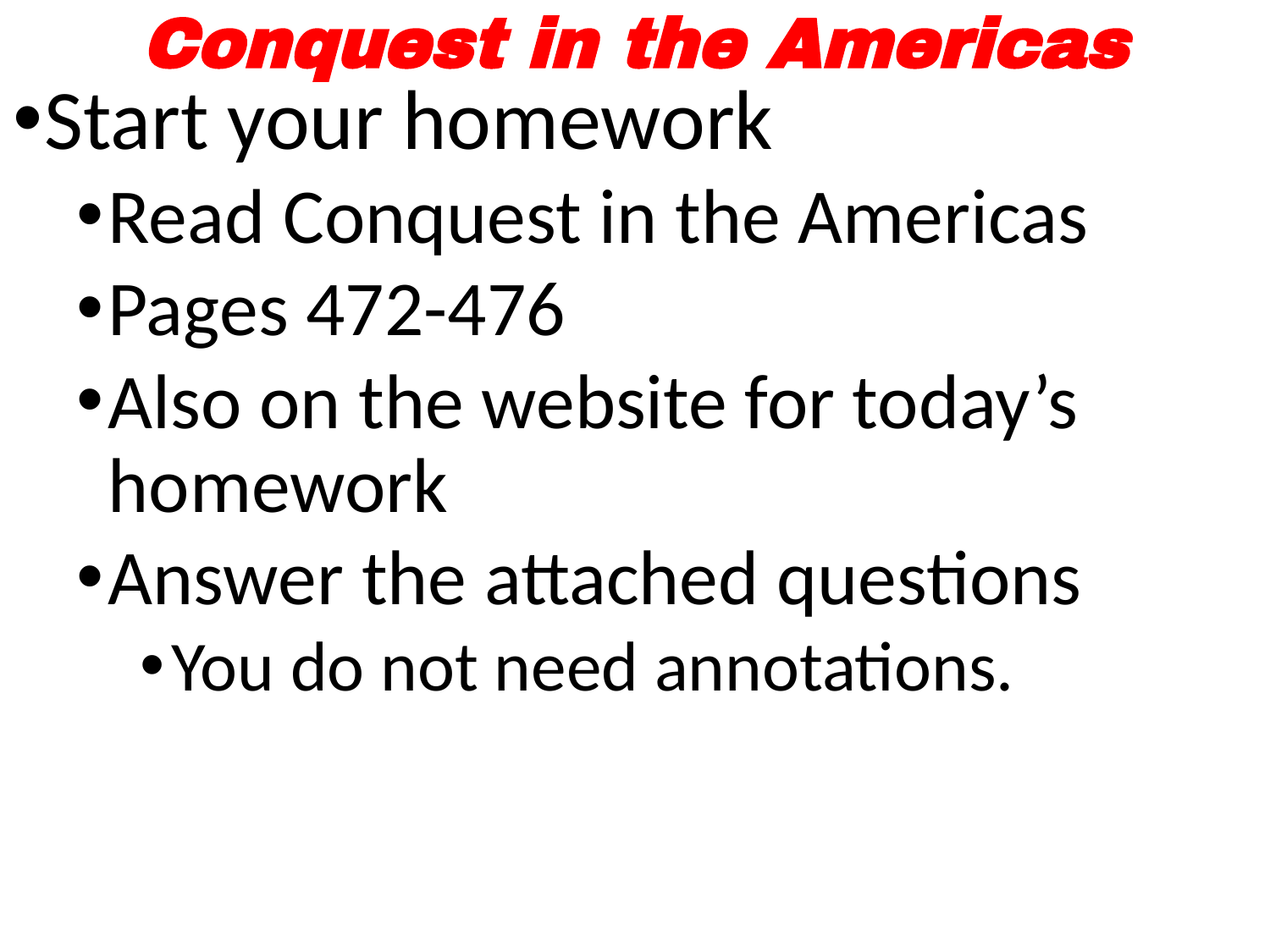

# Conquest in the Americas
Start your homework
Read Conquest in the Americas
Pages 472-476
Also on the website for today’s homework
Answer the attached questions
You do not need annotations.